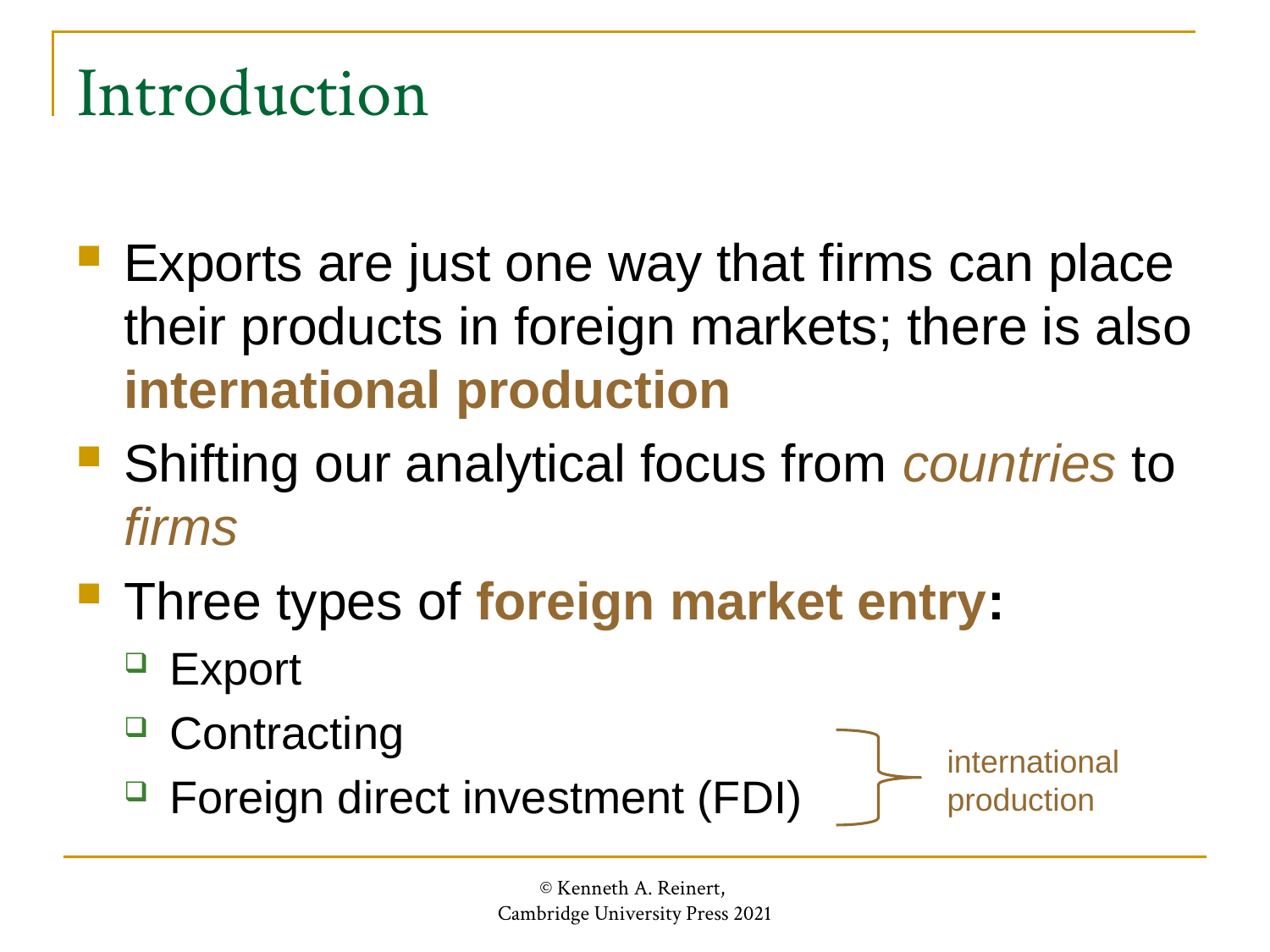

# Introduction
Exports are just one way that firms can place their products in foreign markets; there is also international production
Shifting our analytical focus from countries to firms
Three types of foreign market entry:
Export
Contracting
Foreign direct investment (FDI)

international production
© Kenneth A. Reinert,
Cambridge University Press 2021